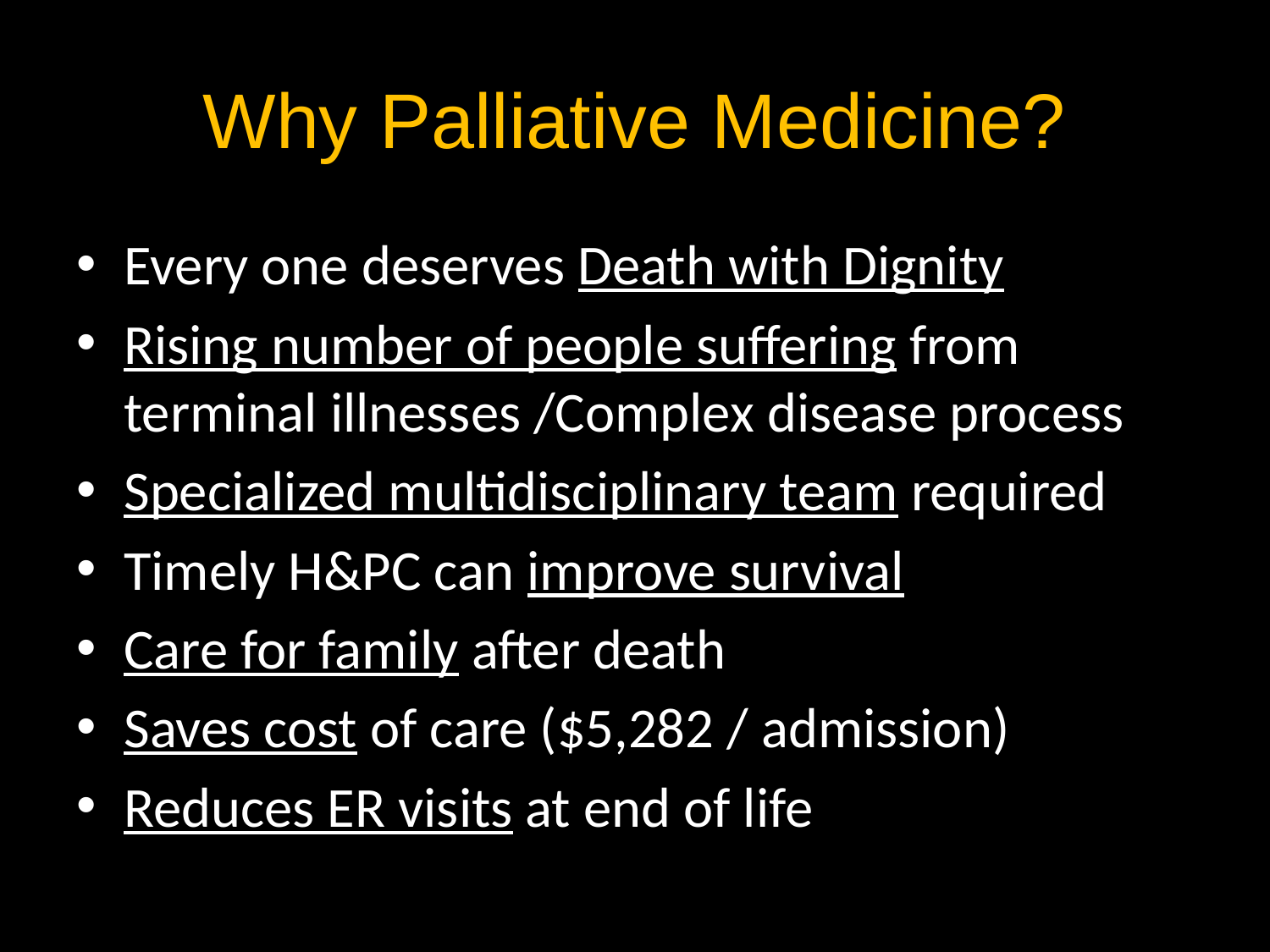

# Why Palliative Medicine?
Every one deserves Death with Dignity
Rising number of people suffering from terminal illnesses /Complex disease process
Specialized multidisciplinary team required
Timely H&PC can improve survival
Care for family after death
Saves cost of care ($5,282 / admission)
Reduces ER visits at end of life